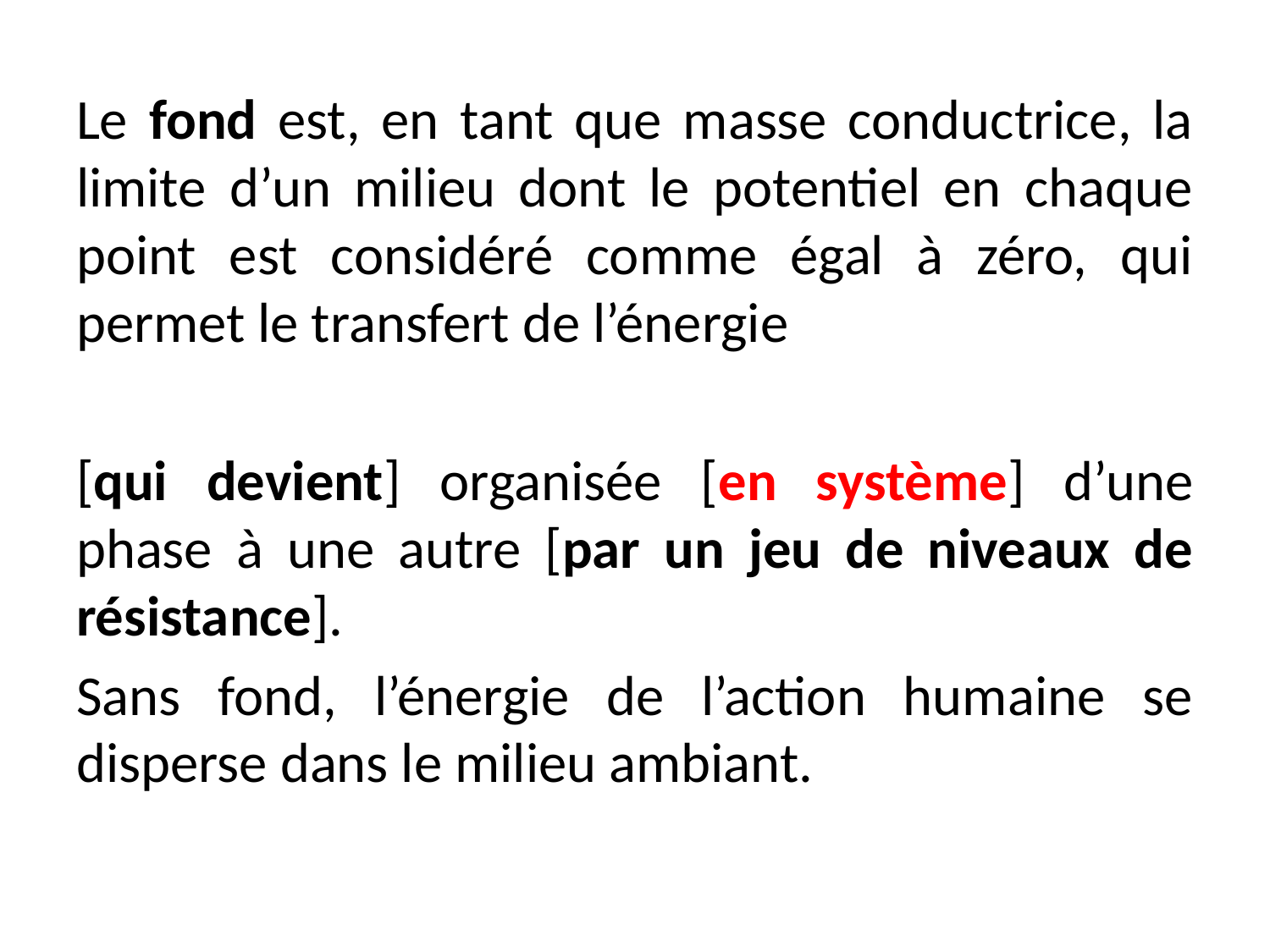

Le fond est, en tant que masse conductrice, la limite d’un milieu dont le potentiel en chaque point est considéré comme égal à zéro, qui permet le transfert de l’énergie

[qui devient] organisée [en système] d’une phase à une autre [par un jeu de niveaux de résistance].
Sans fond, l’énergie de l’action humaine se disperse dans le milieu ambiant.